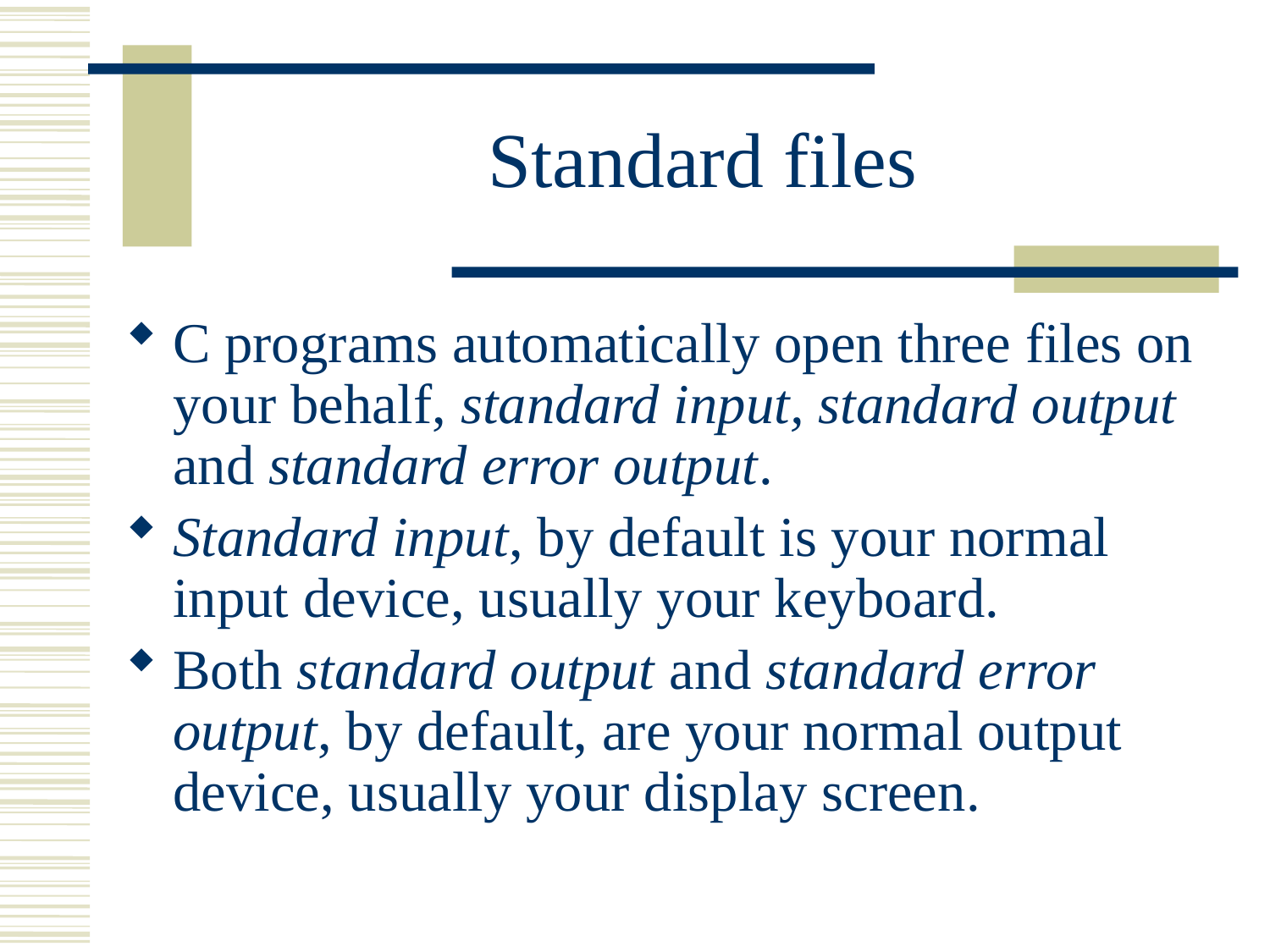

# Standard files
C programs automatically open three files on your behalf, standard input, standard output and standard error output.
Standard input, by default is your normal input device, usually your keyboard.
Both standard output and standard error output, by default, are your normal output device, usually your display screen.